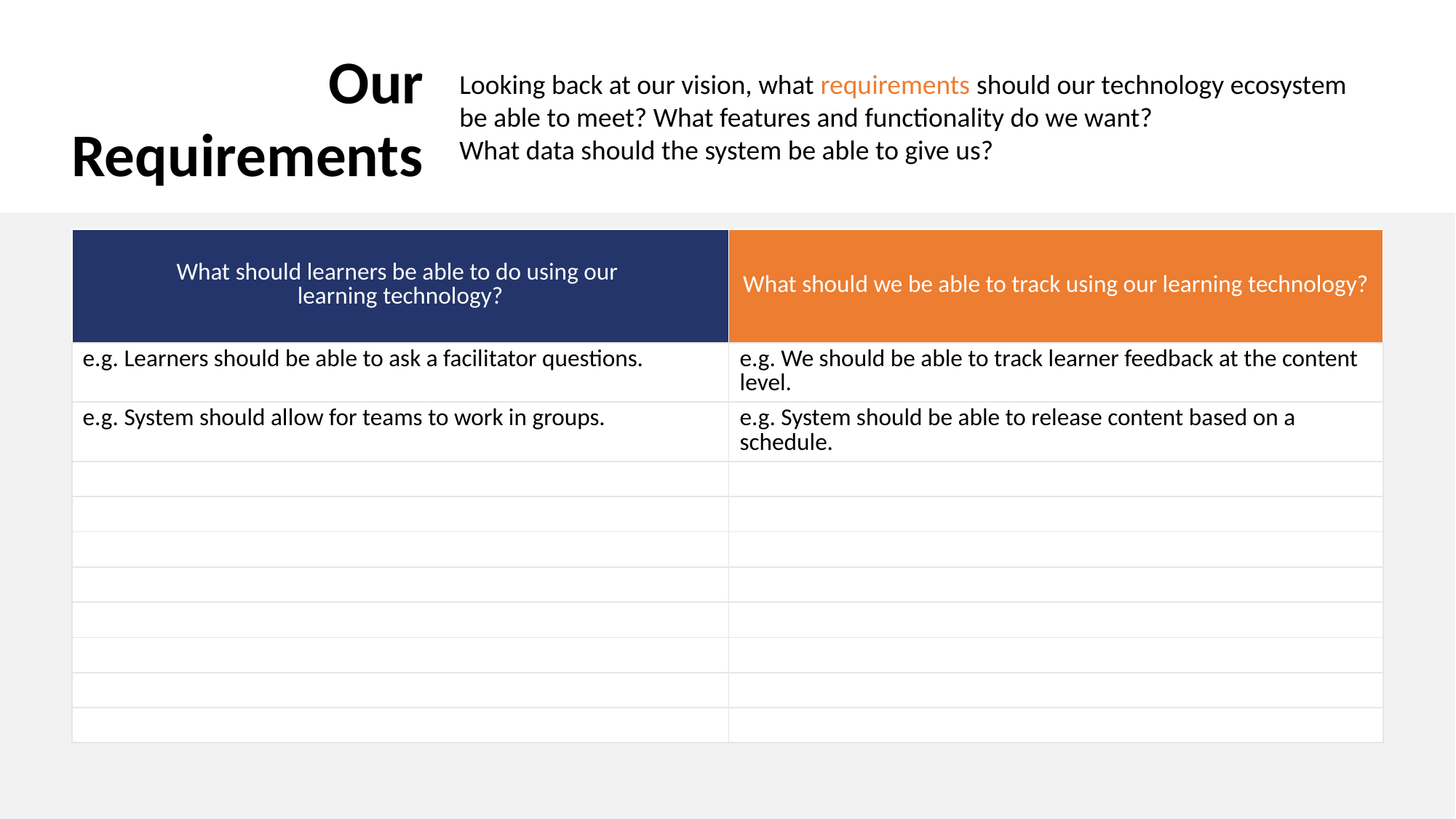

Our
Requirements
Looking back at our vision, what requirements should our technology ecosystem be able to meet? What features and functionality do we want?
What data should the system be able to give us?

| What should learners be able to do using our learning technology? | What should we be able to track using our learning technology? |
| --- | --- |
| e.g. Learners should be able to ask a facilitator questions. | e.g. We should be able to track learner feedback at the content level. |
| e.g. System should allow for teams to work in groups. | e.g. System should be able to release content based on a schedule. |
|  |  |
|  |  |
|  |  |
|  |  |
|  |  |
|  |  |
|  |  |
|  |  |
22